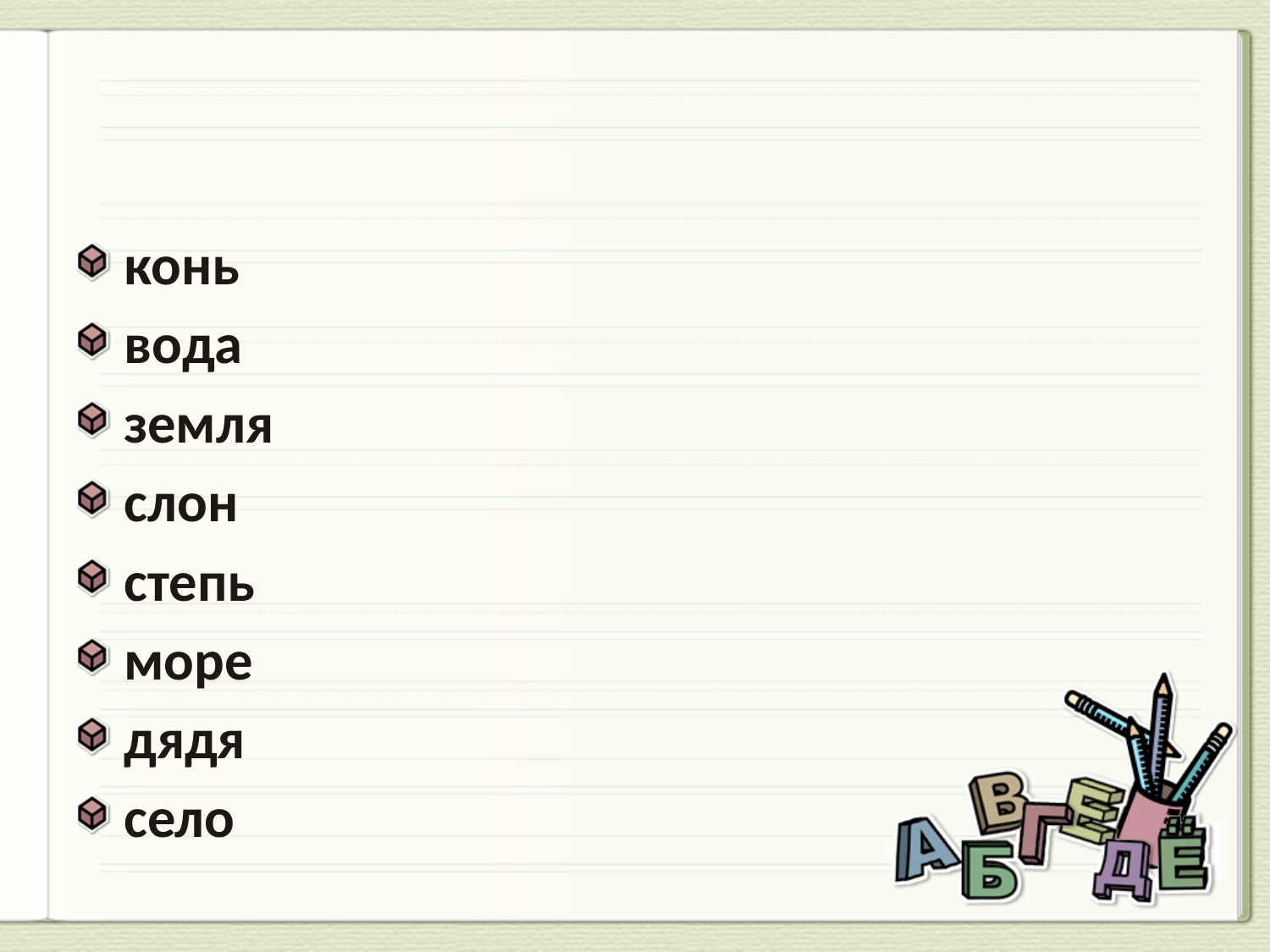

#
конь
вода
земля
слон
степь
море
дядя
село